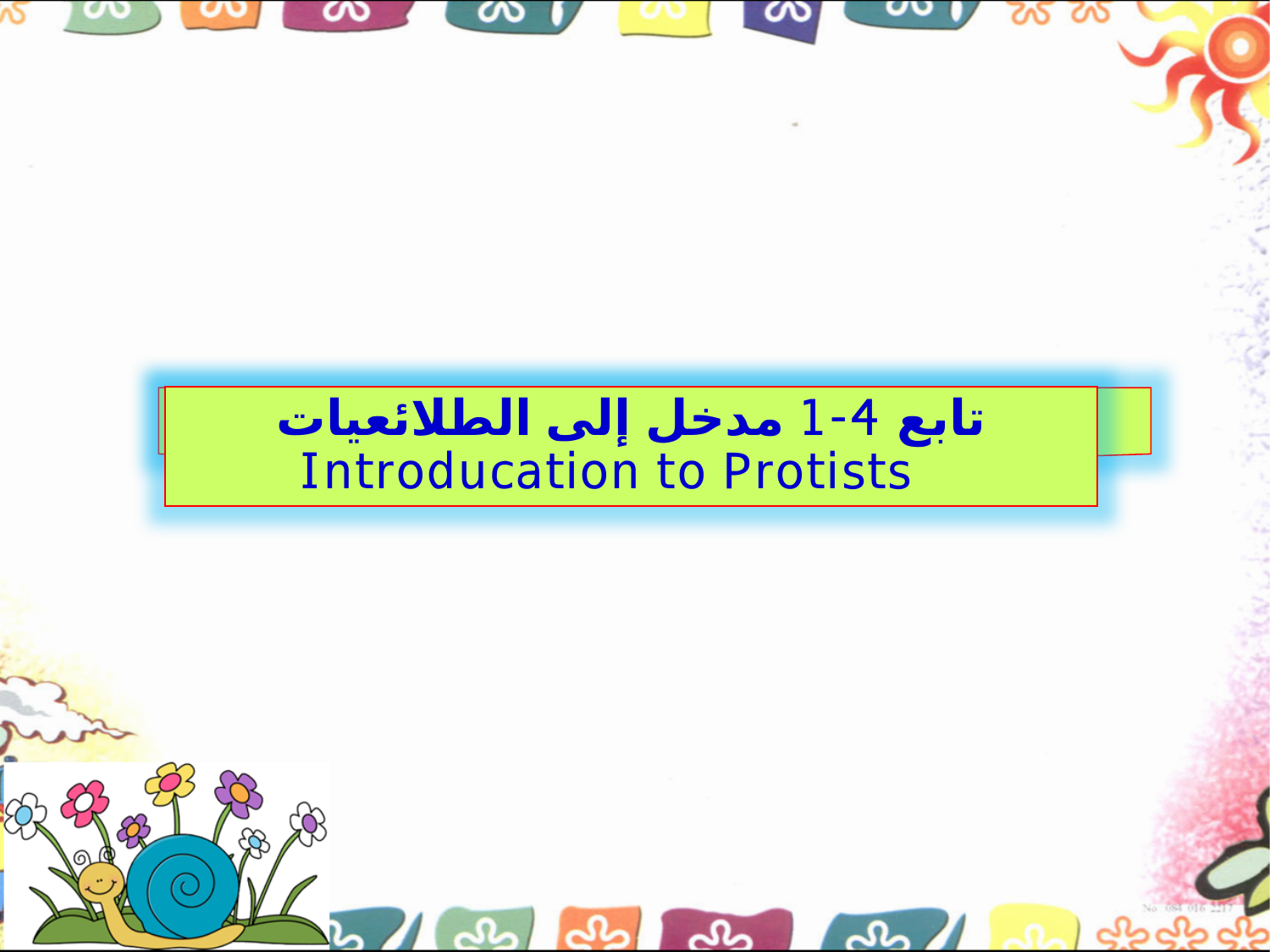

تابع 4-1 مدخل إلى الطلائعيات Introducation to Protists